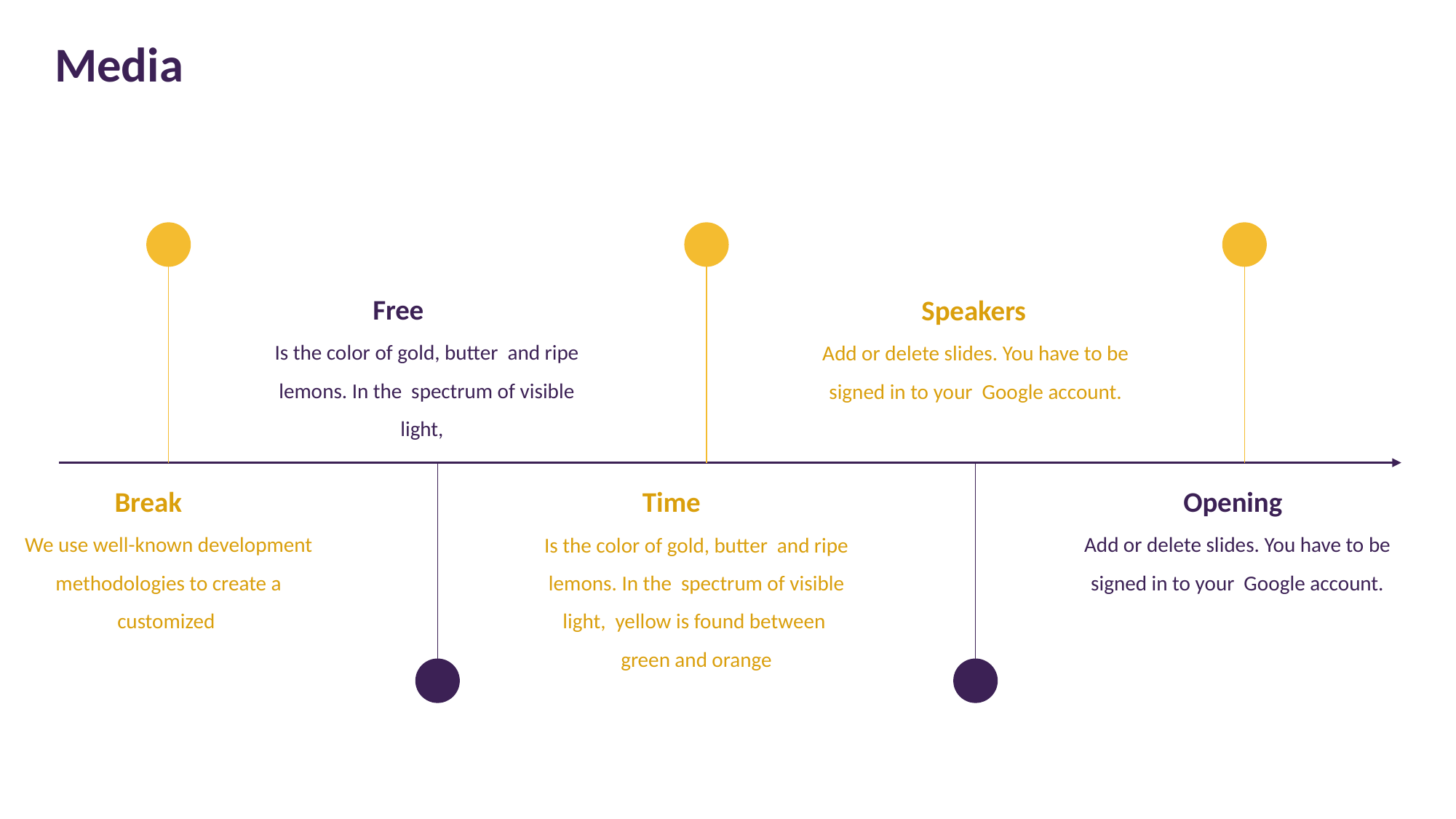

Media

Free
Speakers
Is the color of gold, butter  and ripe lemons. In the  spectrum of visible light,
Add or delete slides. You have to be signed in to your  Google account.

Break
Time
Opening
We use well-known development methodologies to create a customized
Is the color of gold, butter  and ripe lemons. In the  spectrum of visible light,  yellow is found between  green and orange
Add or delete slides. You have to be signed in to your  Google account.